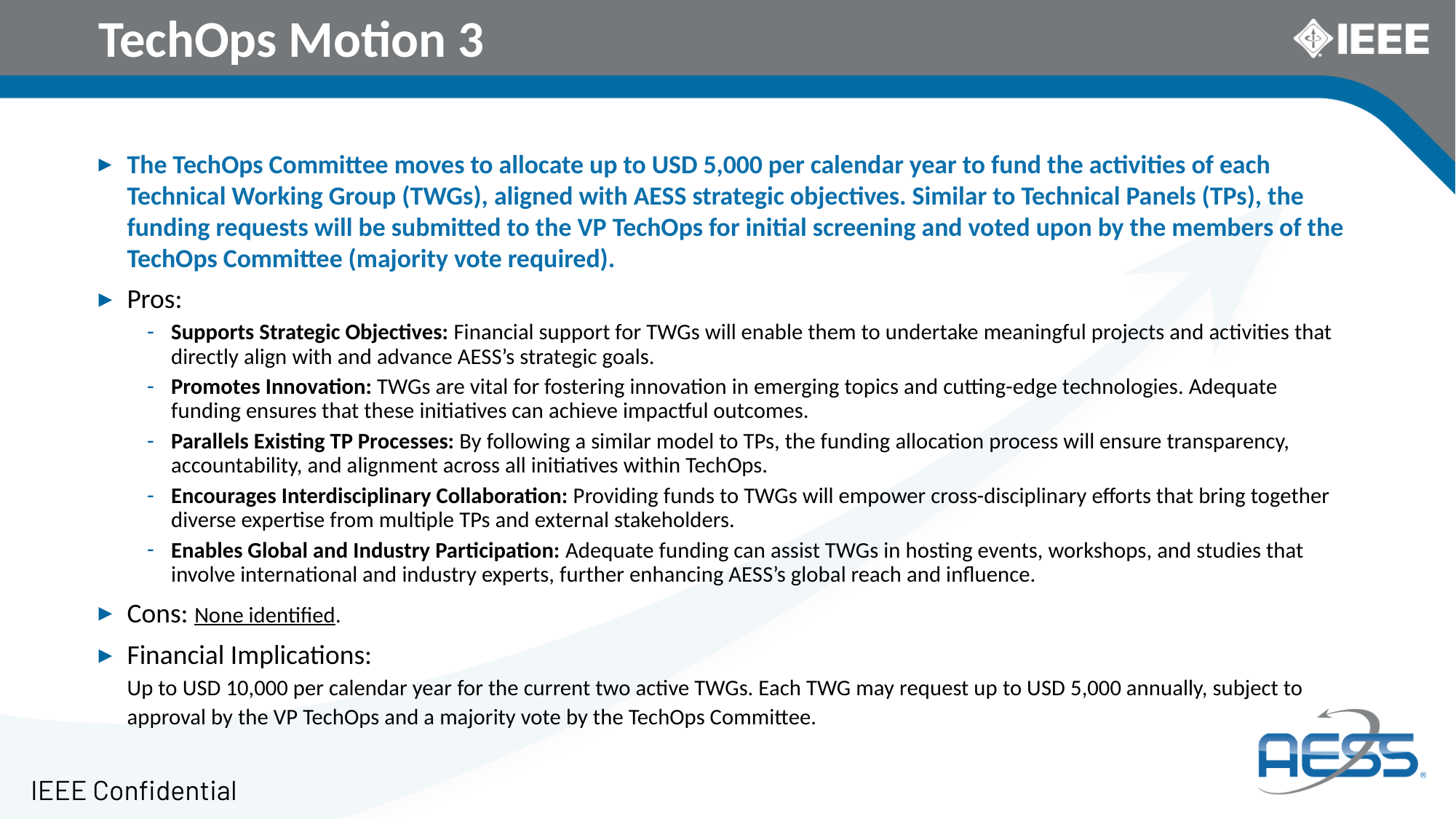

# TechOps Motion 3
The TechOps Committee moves to allocate up to USD 5,000 per calendar year to fund the activities of each Technical Working Group (TWGs), aligned with AESS strategic objectives. Similar to Technical Panels (TPs), the funding requests will be submitted to the VP TechOps for initial screening and voted upon by the members of the TechOps Committee (majority vote required).
Pros:
Supports Strategic Objectives: Financial support for TWGs will enable them to undertake meaningful projects and activities that directly align with and advance AESS’s strategic goals.
Promotes Innovation: TWGs are vital for fostering innovation in emerging topics and cutting-edge technologies. Adequate funding ensures that these initiatives can achieve impactful outcomes.
Parallels Existing TP Processes: By following a similar model to TPs, the funding allocation process will ensure transparency, accountability, and alignment across all initiatives within TechOps.
Encourages Interdisciplinary Collaboration: Providing funds to TWGs will empower cross-disciplinary efforts that bring together diverse expertise from multiple TPs and external stakeholders.
Enables Global and Industry Participation: Adequate funding can assist TWGs in hosting events, workshops, and studies that involve international and industry experts, further enhancing AESS’s global reach and influence.
Cons: None identified.
Financial Implications:
Up to USD 10,000 per calendar year for the current two active TWGs. Each TWG may request up to USD 5,000 annually, subject to approval by the VP TechOps and a majority vote by the TechOps Committee.
IEEE Confidential